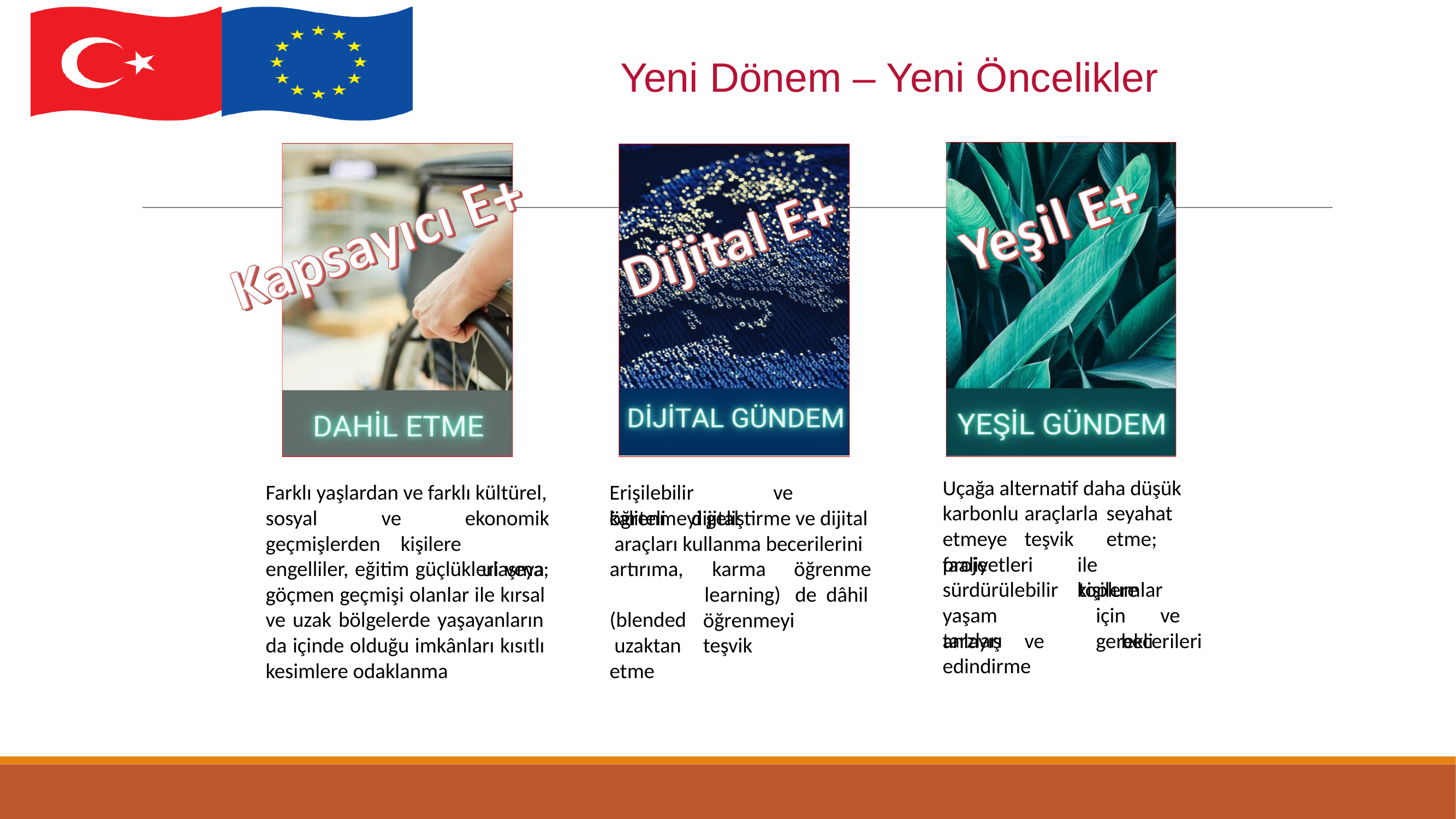

# Yeni Dönem – Yeni Öncelikler

Uçağa alternatif daha düşük

Farklı yaşlardan ve farklı kültürel,
Erişilebilir	ve	kaliteli	dijital
karbonlu	araçlarla	seyahat
sosyal
geçmişlerden
ve
kişilere
ekonomik  ulaşma;
öğrenmeyi geliştirme ve dijital  araçları kullanma becerilerini
etmeye	teşvik	etme;	proje
faaliyetleri  sürdürülebilir  yaşam	tarzları
ile	kişilere
engelliler, eğitim güçlükleri veya  göçmen geçmişi olanlar ile kırsal  ve uzak bölgelerde yaşayanların  da içinde olduğu imkânları kısıtlı  kesimlere odaklanma
artırıma,  (blended  uzaktan  etme
karma	öğrenme
learning)   de  dâhil
toplumlar	ve
için	gerekli
öğrenmeyi	teşvik
anlayış	ve
edindirme
becerileri